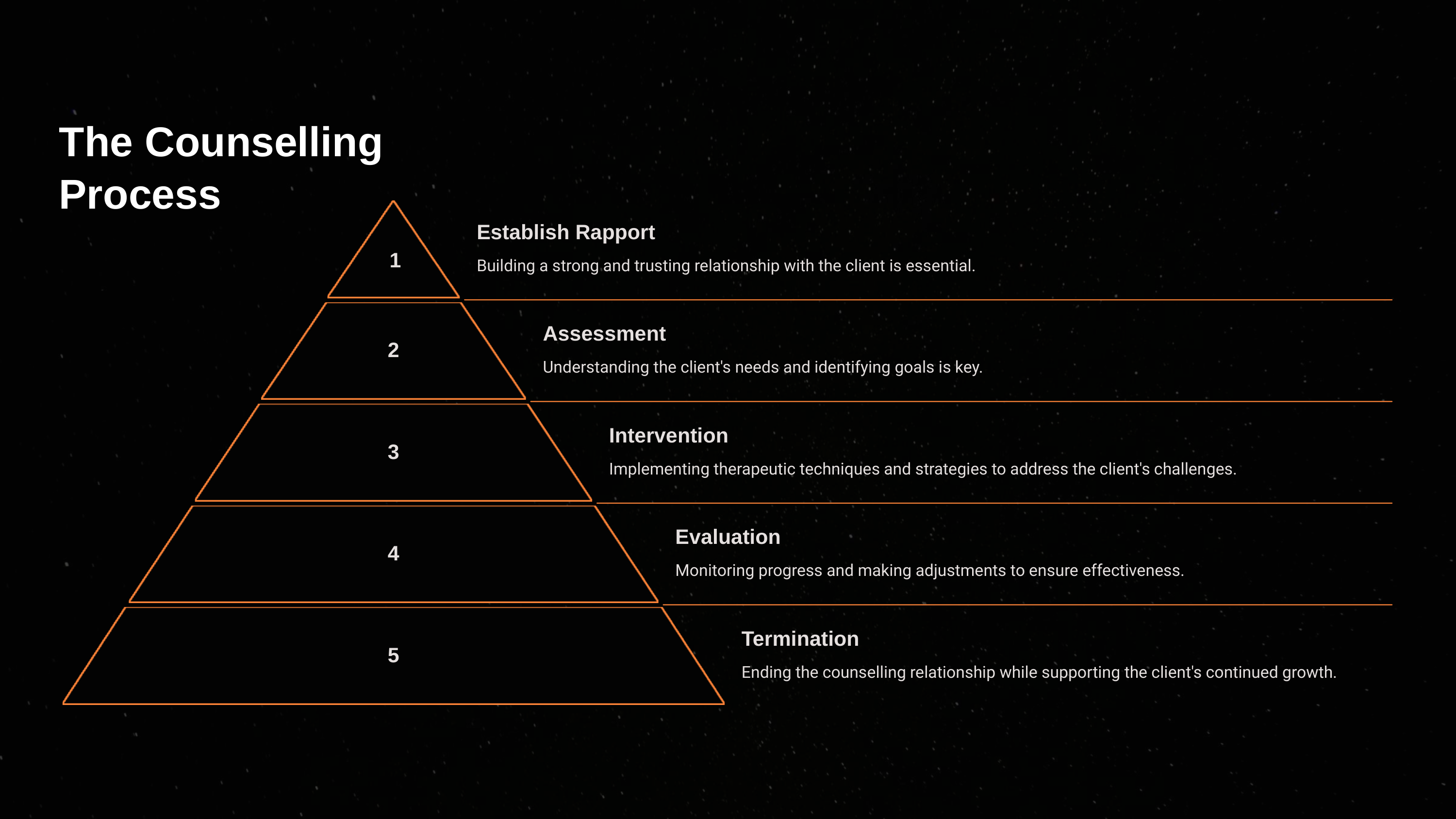

The Counselling Process

Establish Rapport
1
Building a strong and trusting relationship with the client is essential.

Assessment
2
Understanding the client's needs and identifying goals is key.

Intervention
3
Implementing therapeutic techniques and strategies to address the client's challenges.

Evaluation
4
Monitoring progress and making adjustments to ensure effectiveness.

Termination
5
Ending the counselling relationship while supporting the client's continued growth.